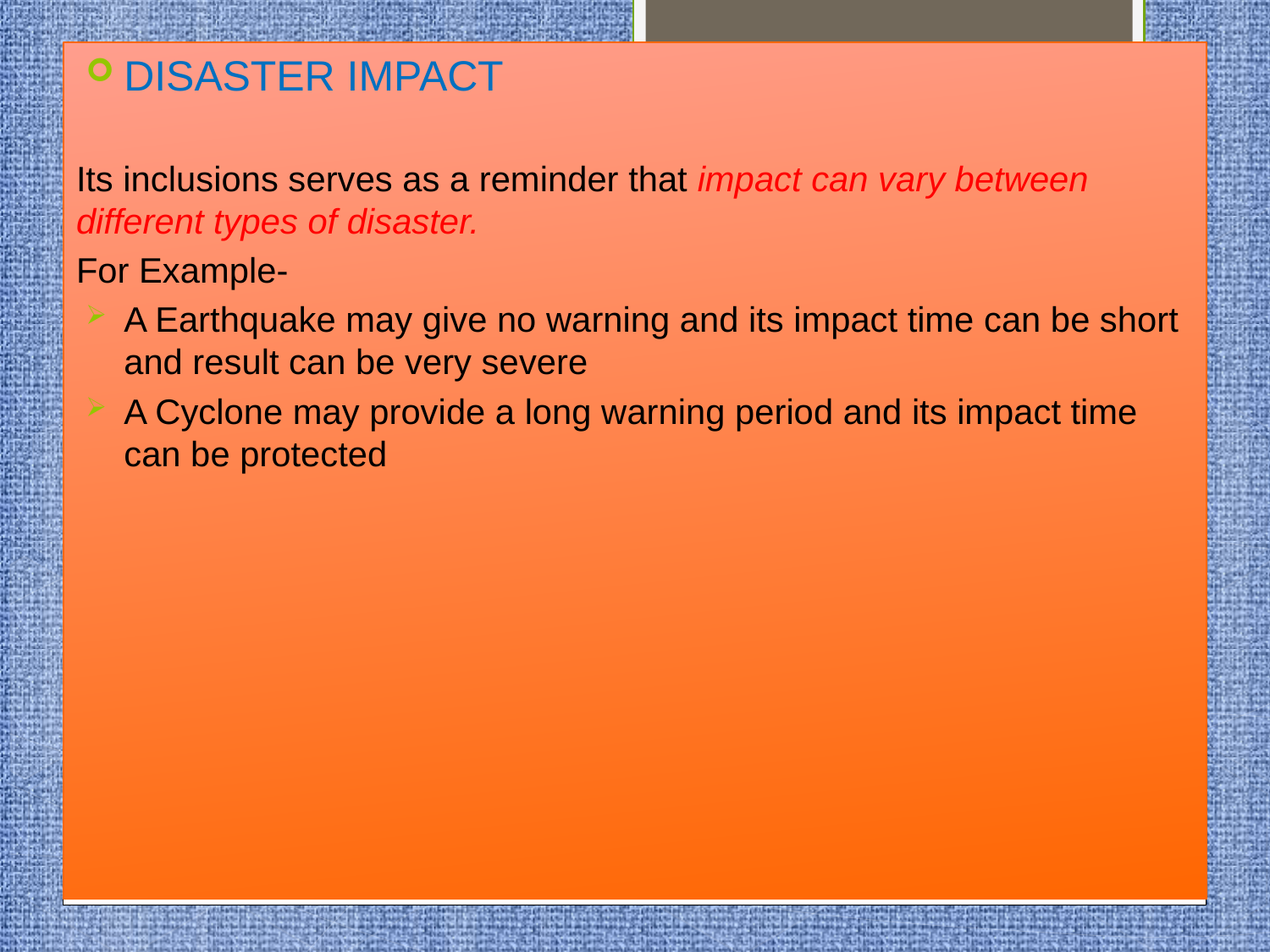

DISASTER IMPACT

Its inclusions serves as a reminder that impact can vary between different types of disaster.
For Example-
A Earthquake may give no warning and its impact time can be short and result can be very severe
A Cyclone may provide a long warning period and its impact time can be protected